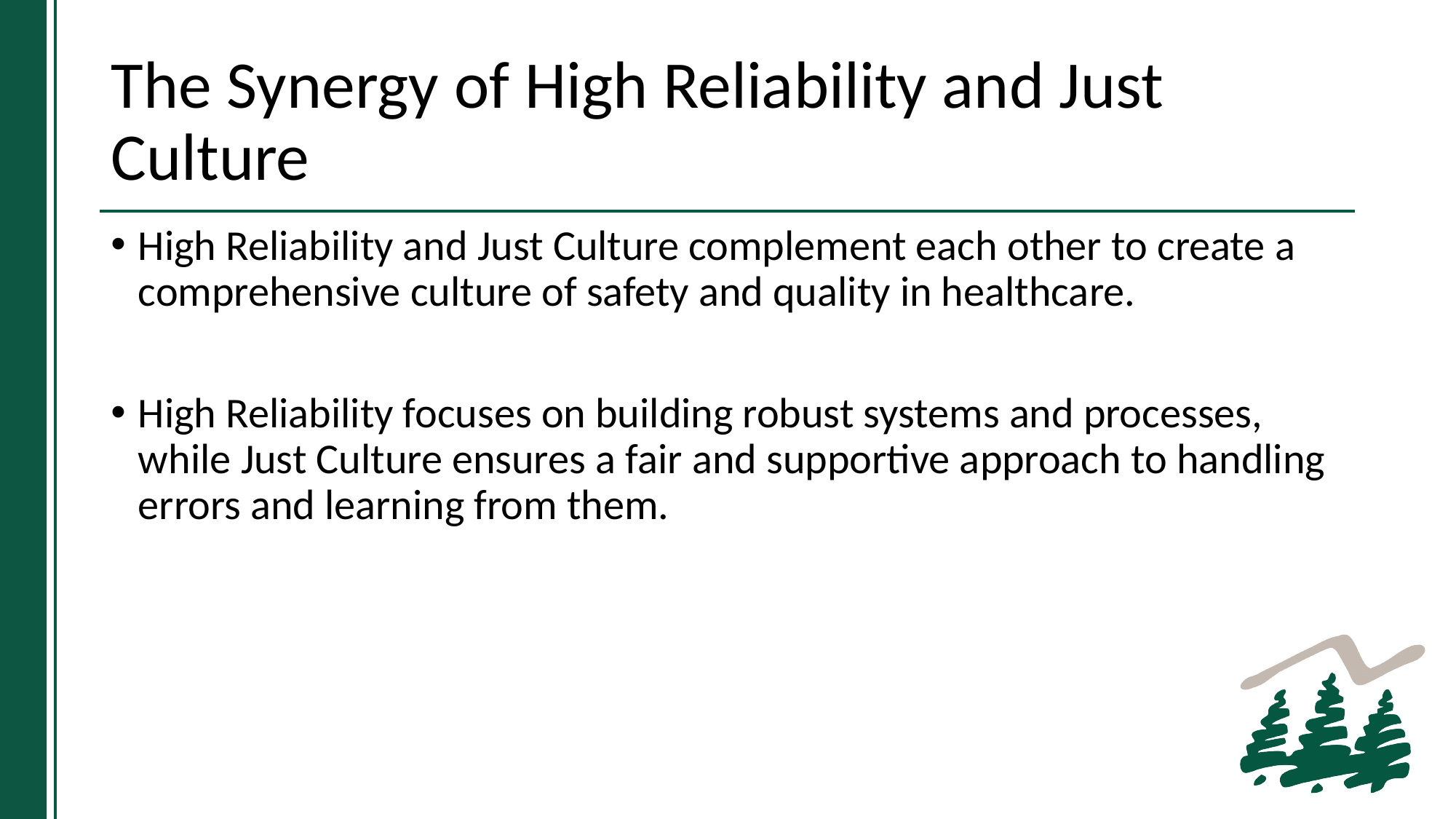

# The Synergy of High Reliability and Just Culture
High Reliability and Just Culture complement each other to create a comprehensive culture of safety and quality in healthcare.

High Reliability focuses on building robust systems and processes, while Just Culture ensures a fair and supportive approach to handling errors and learning from them.